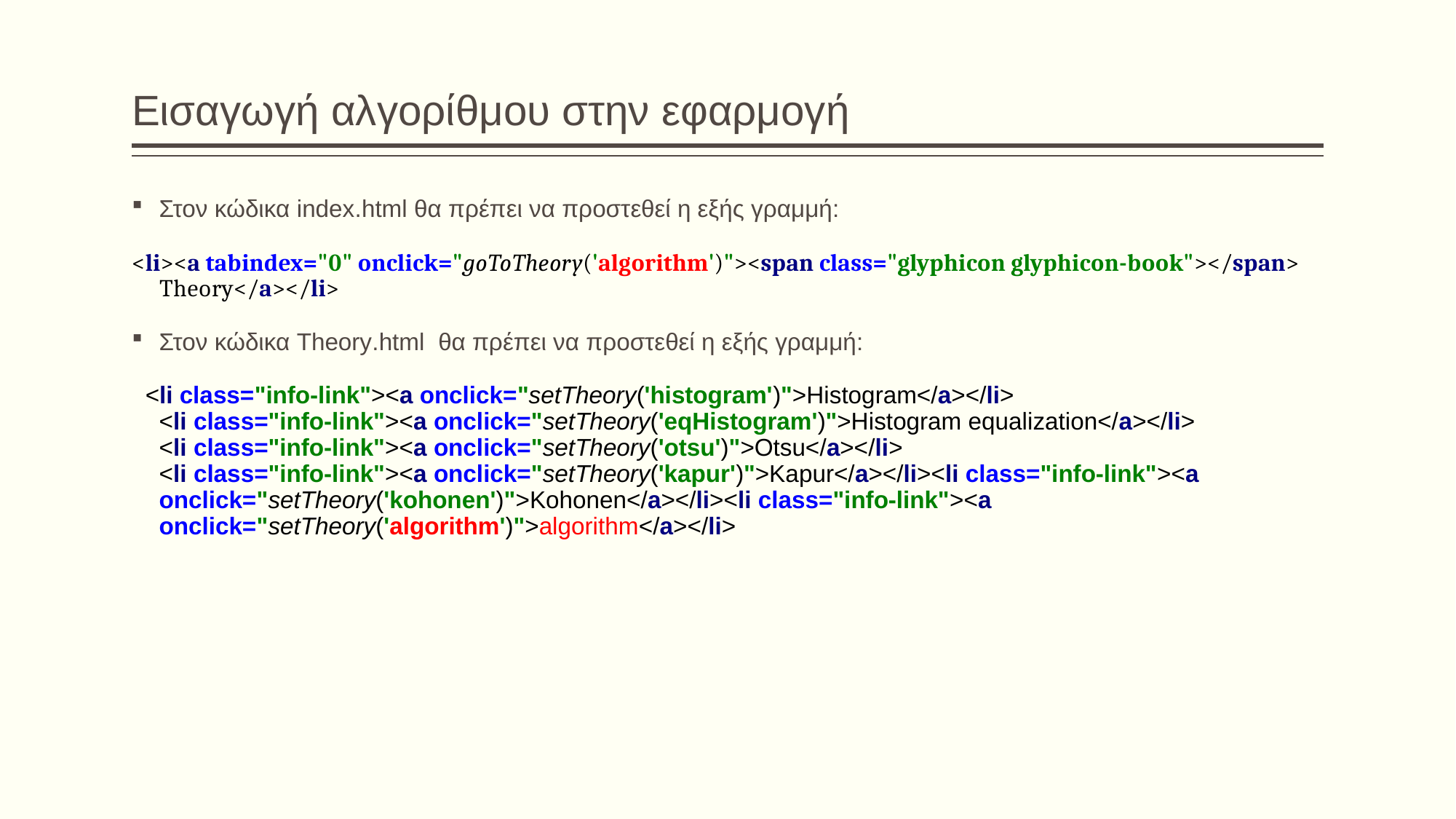

# Εισαγωγή αλγορίθμου στην εφαρμογή
Στον κώδικα index.html θα πρέπει να προστεθεί η εξής γραμμή:
<li><a tabindex="0" onclick="goToTheory('algorithm')"><span class="glyphicon glyphicon-book"></span> Theory</a></li>
Στον κώδικα Theory.html  θα πρέπει να προστεθεί η εξής γραμμή:
  <li class="info-link"><a onclick="setTheory('histogram')">Histogram</a></li>
<li class="info-link"><a onclick="setTheory('eqHistogram')">Histogram equalization</a></li>
<li class="info-link"><a onclick="setTheory('otsu')">Otsu</a></li>
<li class="info-link"><a onclick="setTheory('kapur')">Kapur</a></li><li class="info-link"><a onclick="setTheory('kohonen')">Kohonen</a></li><li class="info-link"><a onclick="setTheory('algorithm')">algorithm</a></li>